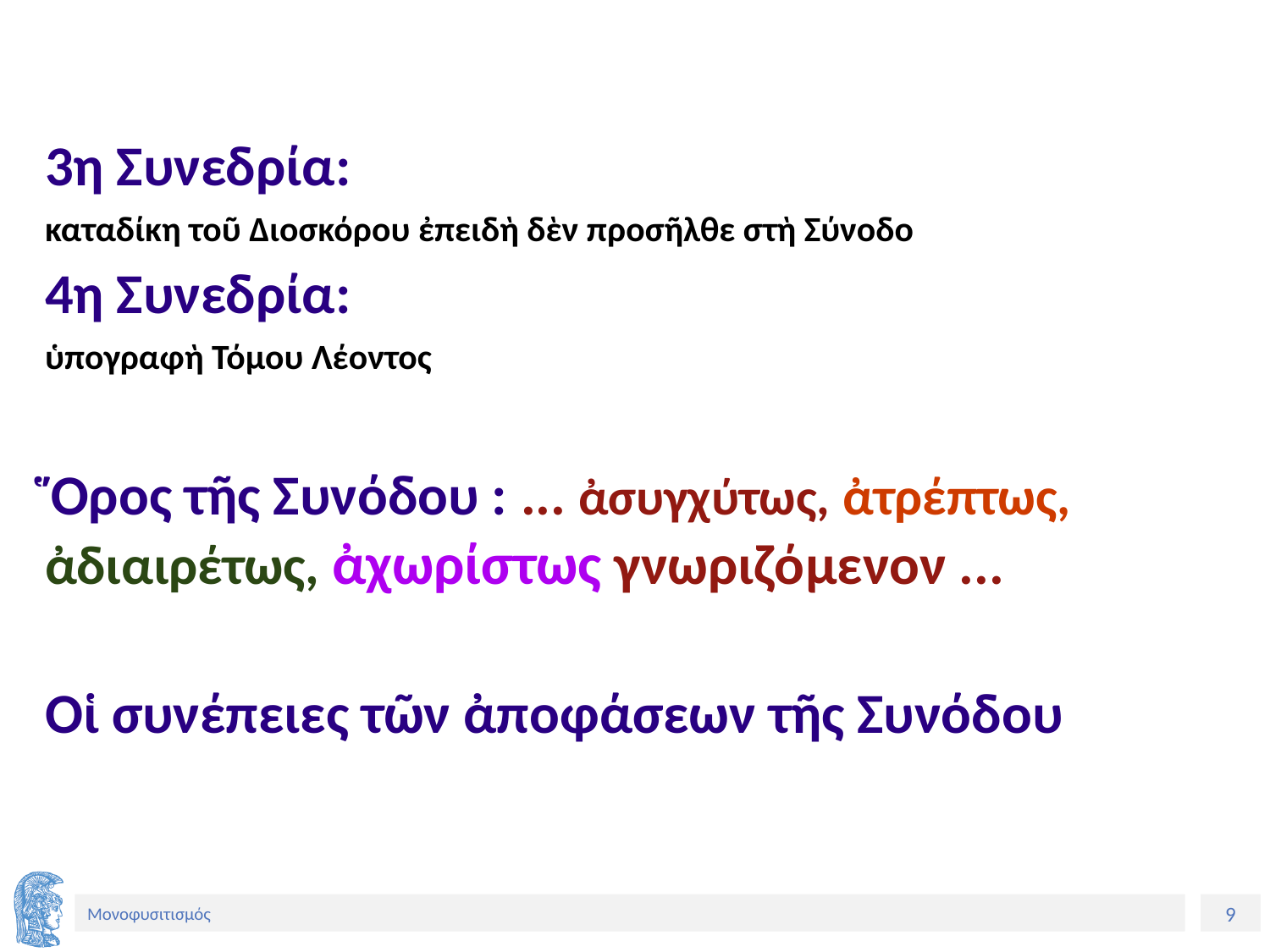

3η Συνεδρία:
καταδίκη τοῦ Διoσκόρου ἐπειδὴ δὲν προσῆλθε στὴ Σύνοδο
4η Συνεδρία:
ὑπογραφὴ Τόμου Λέοντος

Ὅρος τῆς Συνόδου : ... ἀσυγχύτως, ἀτρέπτως, ἀδιαιρέτως, ἀχωρίστως γνωριζόμενον ...

Οἱ συνέπειες τῶν ἀποφάσεων τῆς Συνόδου